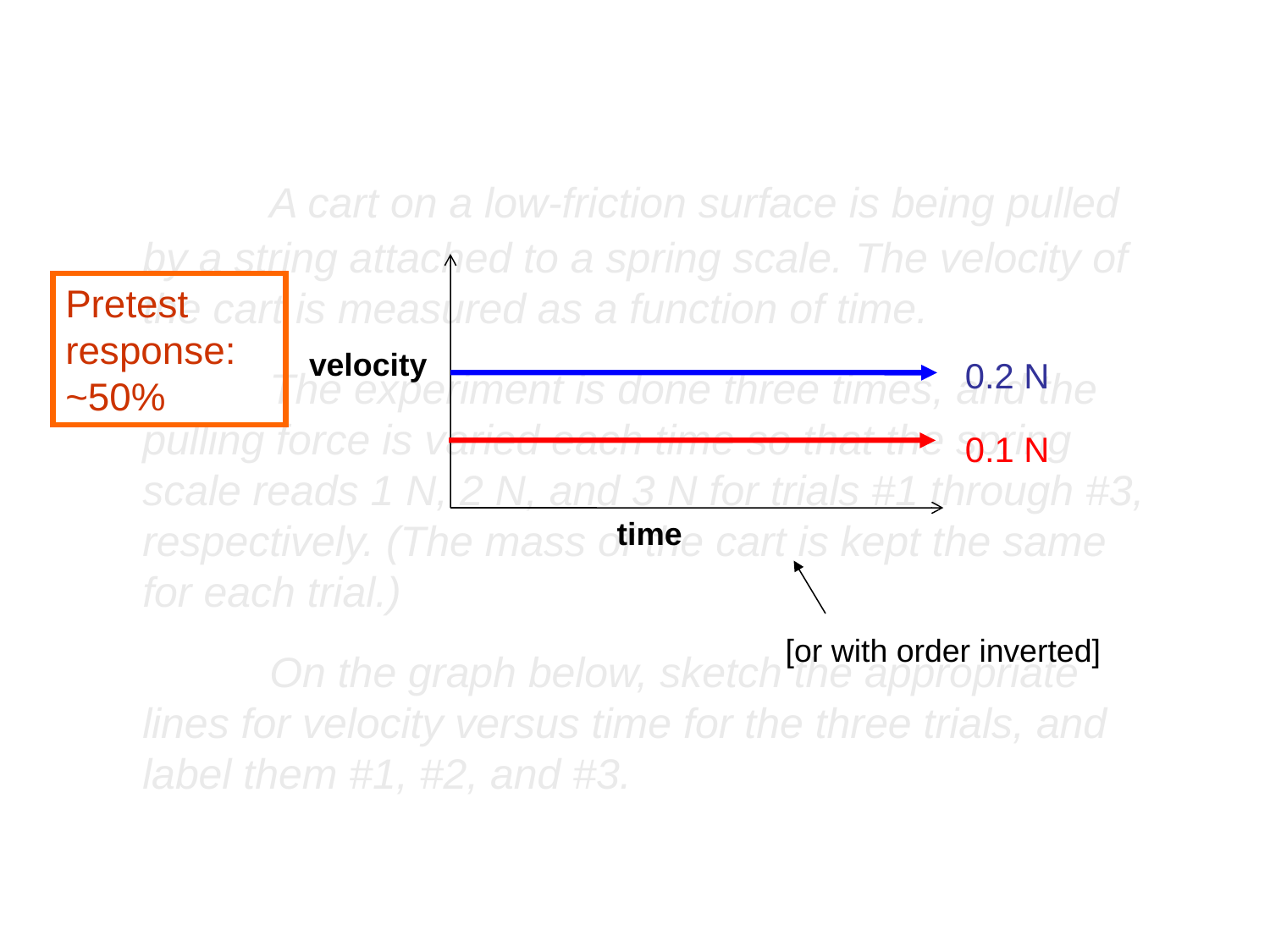

#
		A cart on a low-friction surface is being pulled by a string attached to a spring scale. The velocity of the cart is measured as a function of time.
		The experiment is done three times, and the pulling force is varied each time so that the spring scale reads 1 N, 2 N, and 3 N for trials #1 through #3, respectively. (The mass of the cart is kept the same for each trial.)
		On the graph below, sketch the appropriate lines for velocity versus time for the three trials, and label them #1, #2, and #3.

velocity

time
Pretest response: ~50%
0.2 N

0.1 N

[or with order inverted]